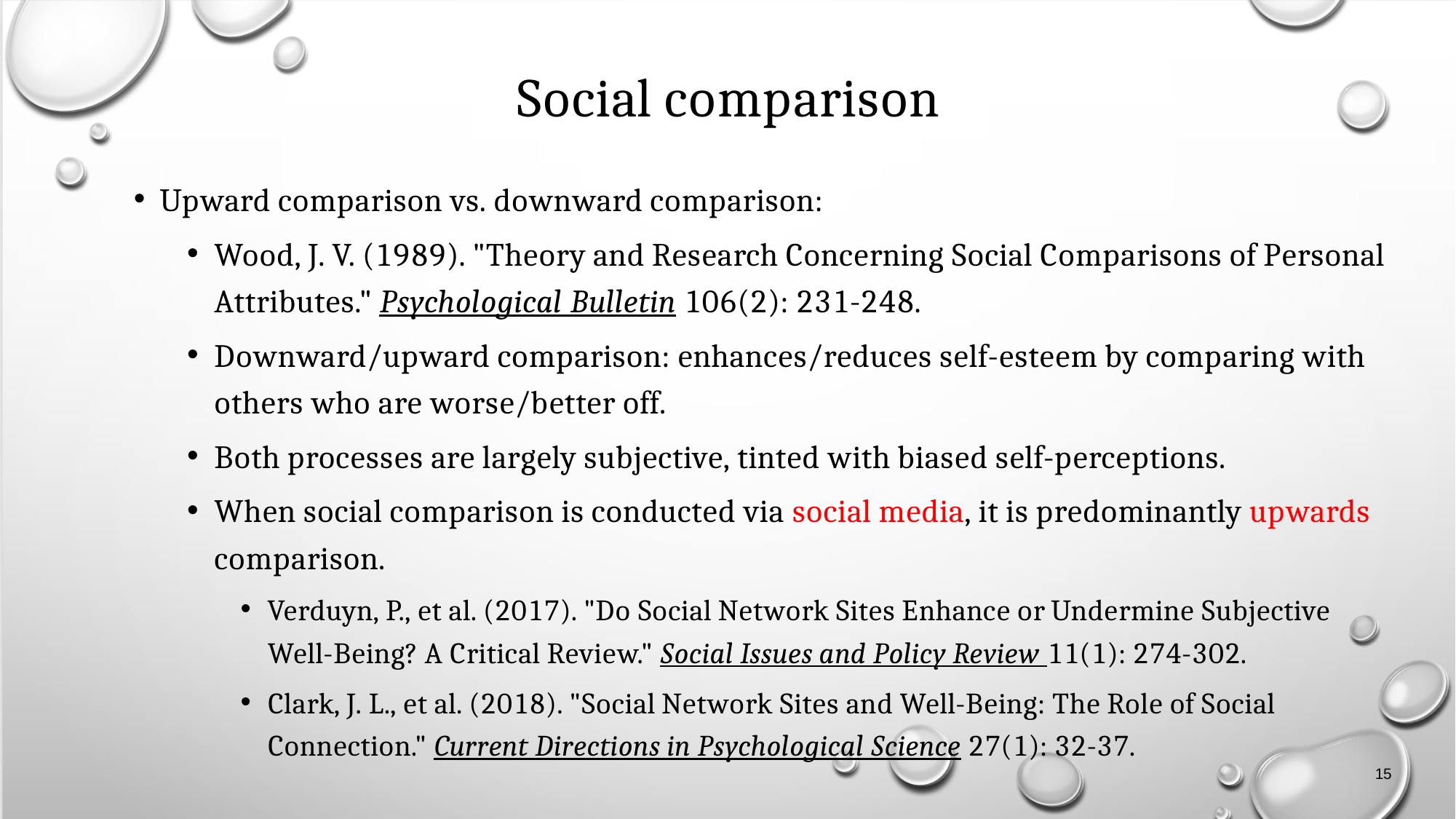

# Social comparison
Upward comparison vs. downward comparison:
Wood, J. V. (1989). "Theory and Research Concerning Social Comparisons of Personal Attributes." Psychological Bulletin 106(2): 231-248.
Downward/upward comparison: enhances/reduces self-esteem by comparing with others who are worse/better off.
Both processes are largely subjective, tinted with biased self-perceptions.
When social comparison is conducted via social media, it is predominantly upwards comparison.
Verduyn, P., et al. (2017). "Do Social Network Sites Enhance or Undermine Subjective Well-Being? A Critical Review." Social Issues and Policy Review 11(1): 274-302.
Clark, J. L., et al. (2018). "Social Network Sites and Well-Being: The Role of Social Connection." Current Directions in Psychological Science 27(1): 32-37.
15